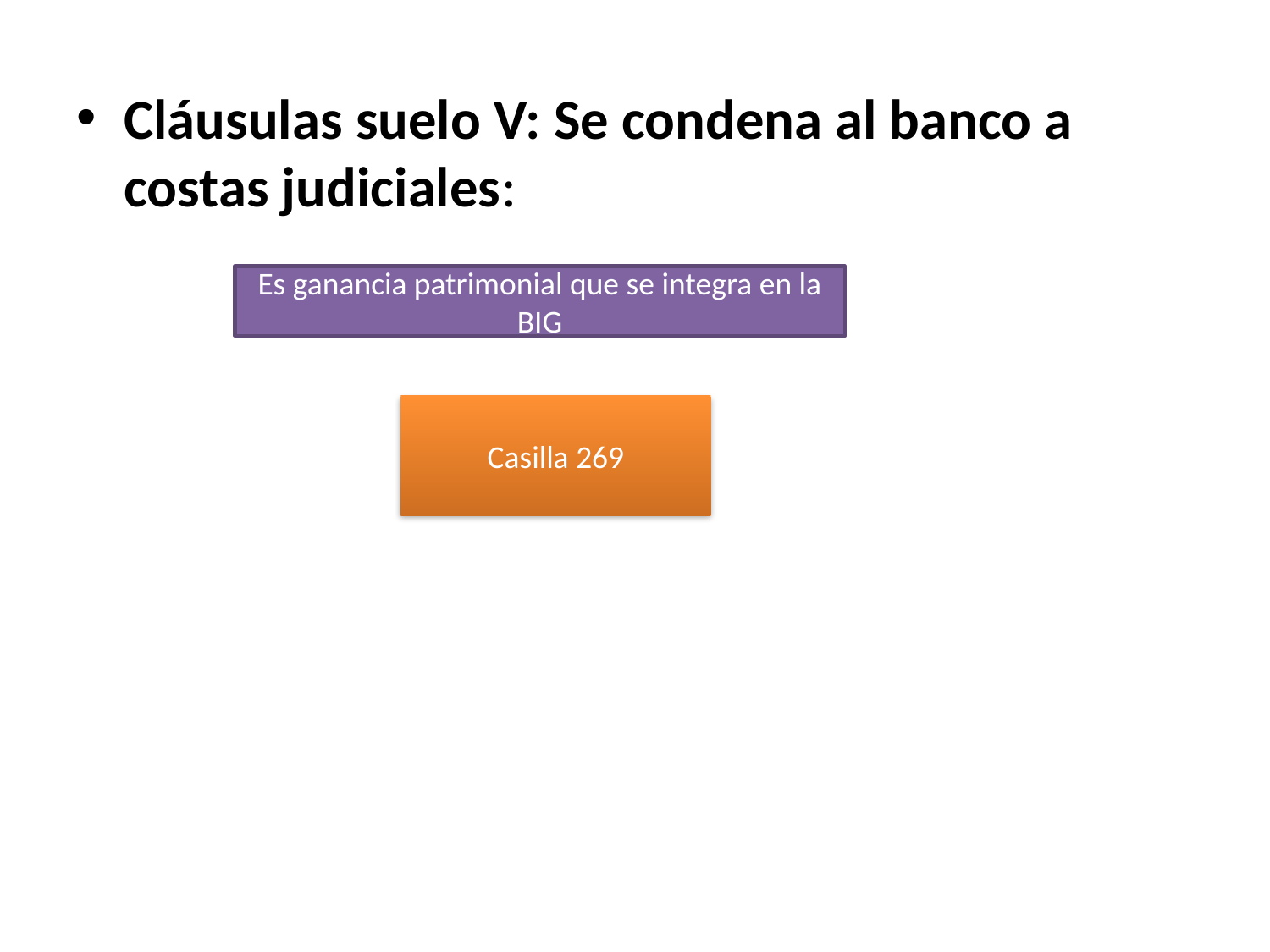

Cláusulas suelo V: Se condena al banco a costas judiciales:
Es ganancia patrimonial que se integra en la BIG
Casilla 269